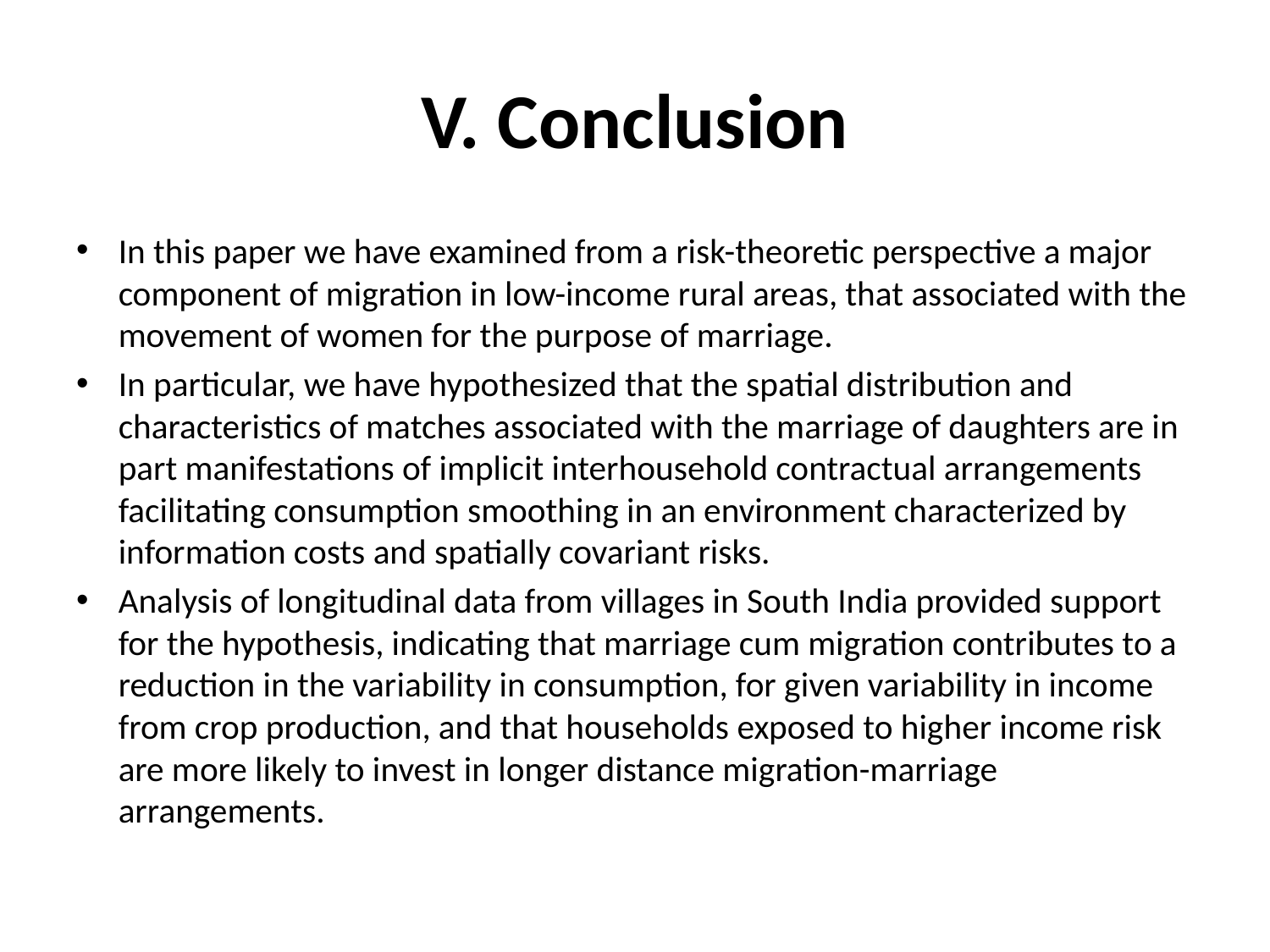

# V. Conclusion
In this paper we have examined from a risk-theoretic perspective a major component of migration in low-income rural areas, that associated with the movement of women for the purpose of marriage.
In particular, we have hypothesized that the spatial distribution and characteristics of matches associated with the marriage of daughters are in part manifestations of implicit interhousehold contractual arrangements facilitating consumption smoothing in an environment characterized by information costs and spatially covariant risks.
Analysis of longitudinal data from villages in South India provided support for the hypothesis, indicating that marriage cum migration contributes to a reduction in the variability in consumption, for given variability in income from crop production, and that households exposed to higher income risk are more likely to invest in longer distance migration-marriage arrangements.